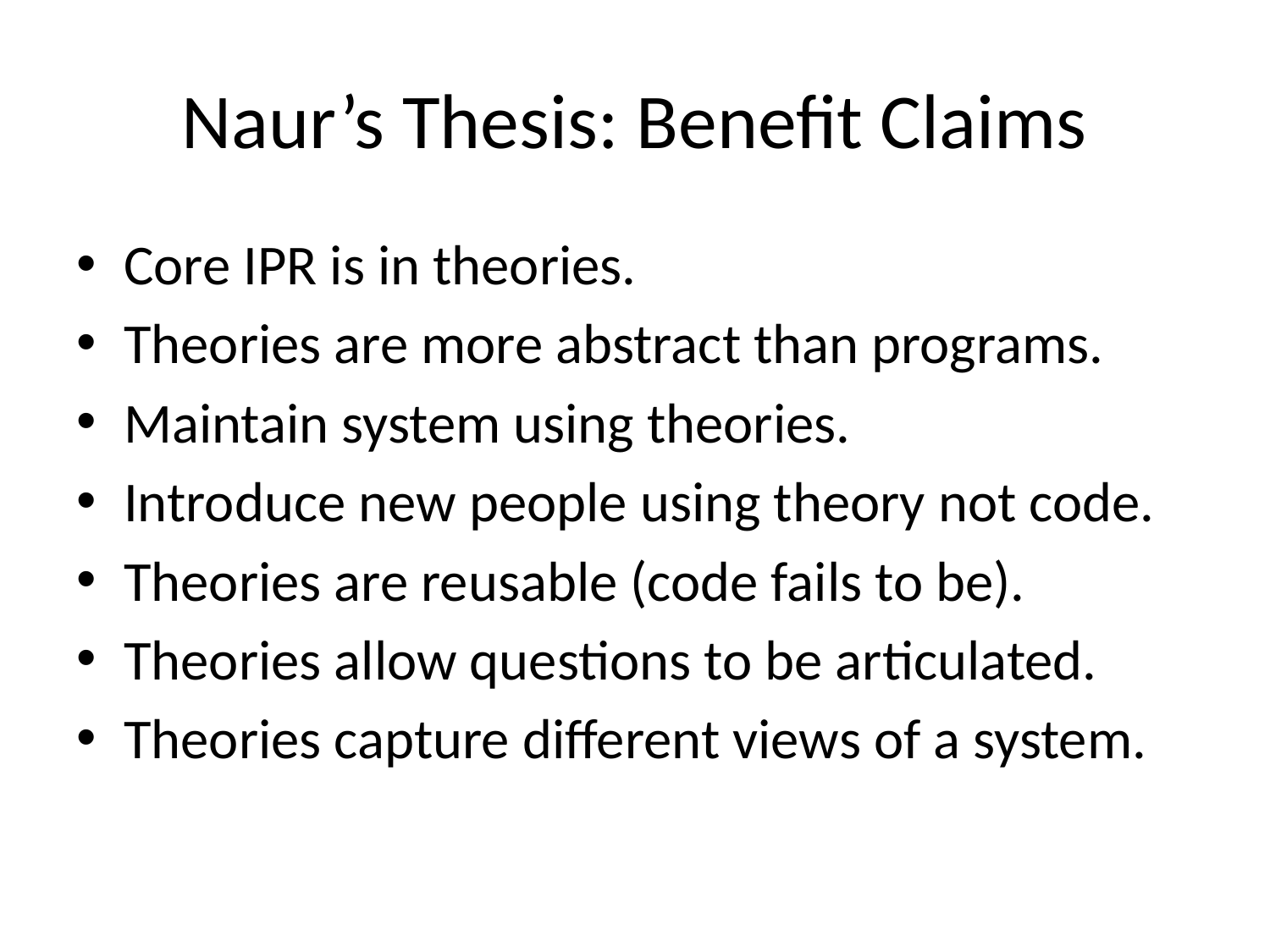

# Naur’s Thesis: Benefit Claims
Core IPR is in theories.
Theories are more abstract than programs.
Maintain system using theories.
Introduce new people using theory not code.
Theories are reusable (code fails to be).
Theories allow questions to be articulated.
Theories capture different views of a system.